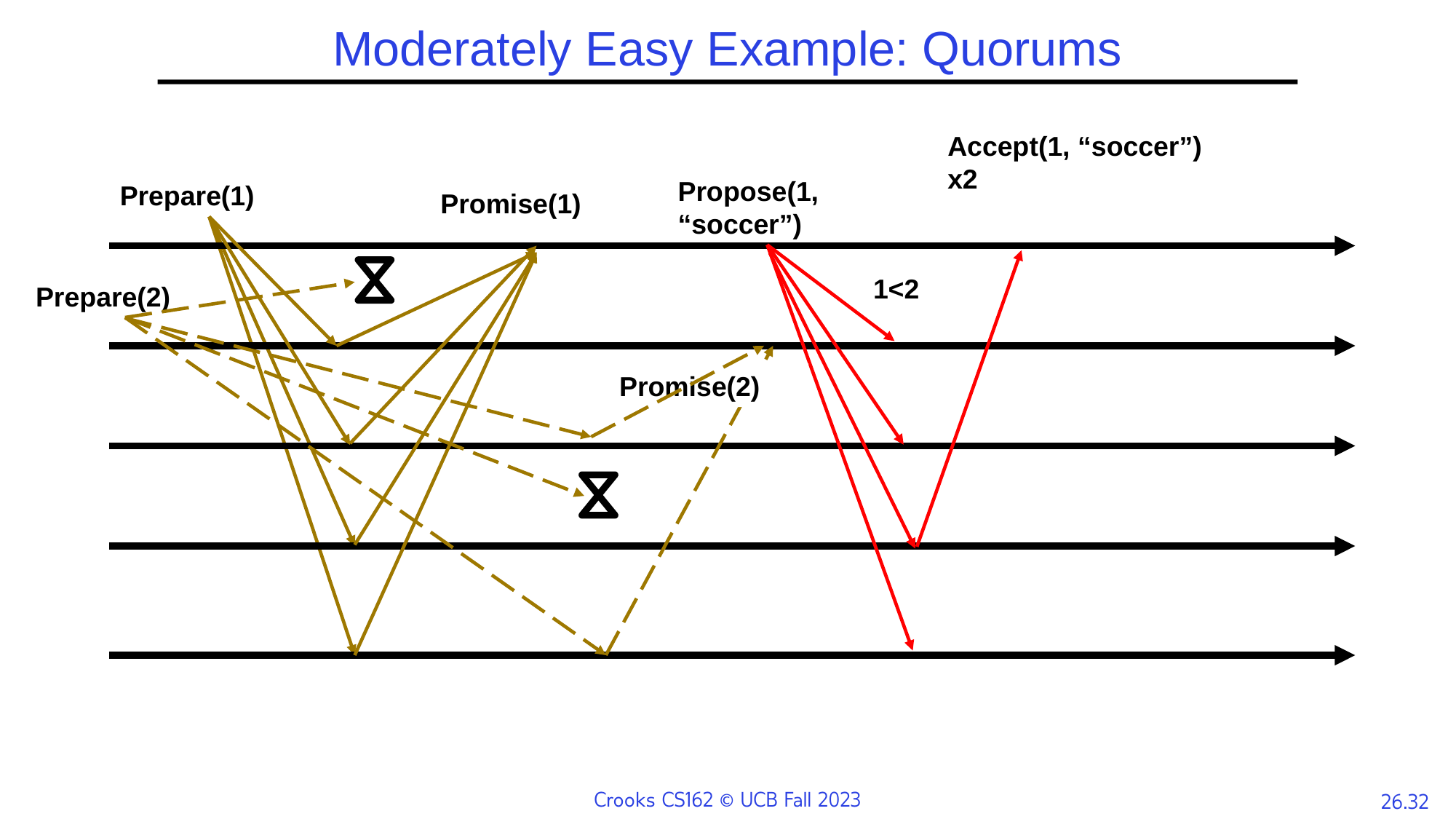

# Moderately Easy Example: Quorums
Accept(1, “soccer”)
x2
Propose(1, “soccer”)
Prepare(1)
Promise(1)

1<2
Prepare(2)
Promise(2)